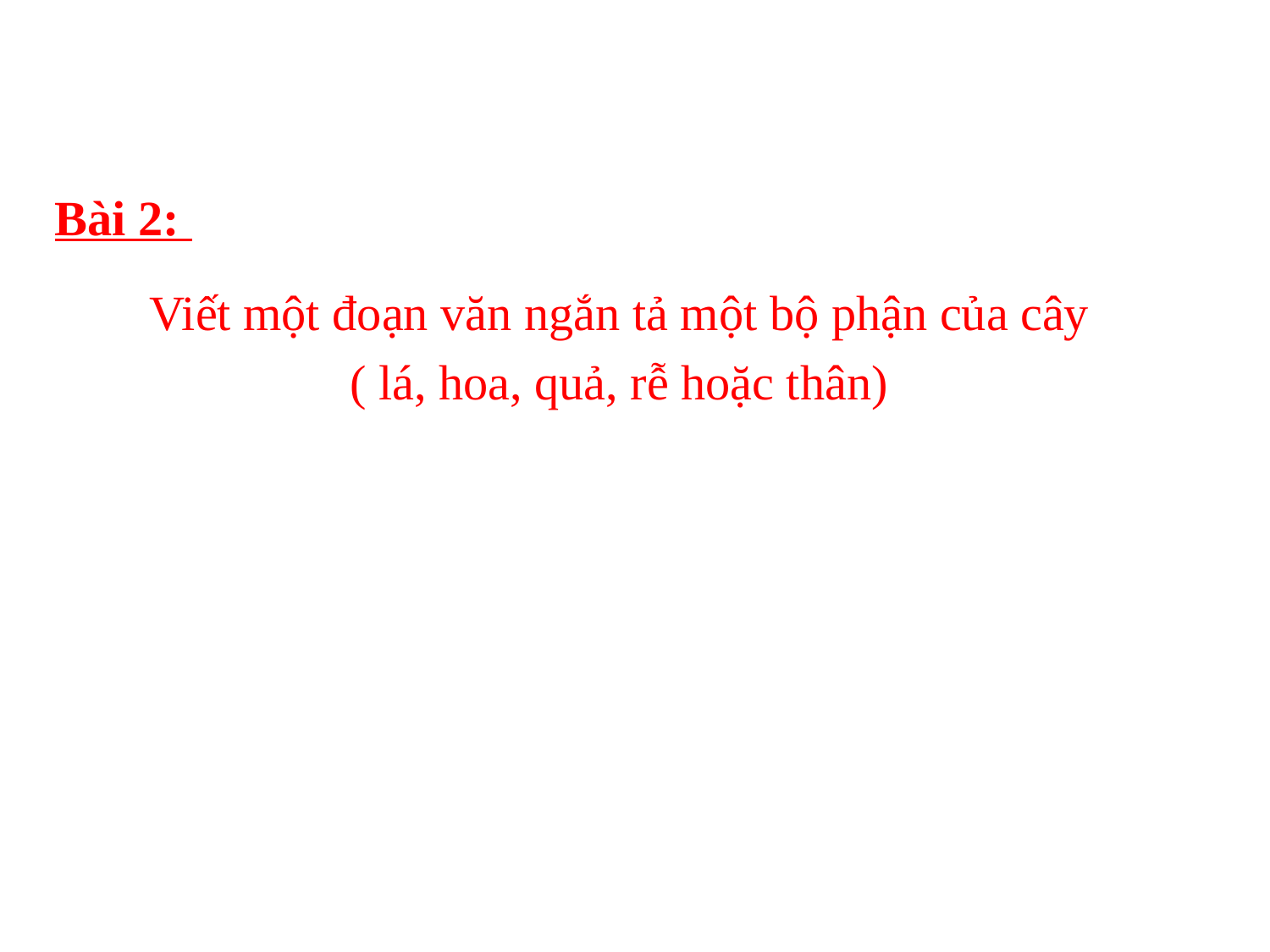

Bài 2:
Viết một đoạn văn ngắn tả một bộ phận của cây
( lá, hoa, quả, rễ hoặc thân)